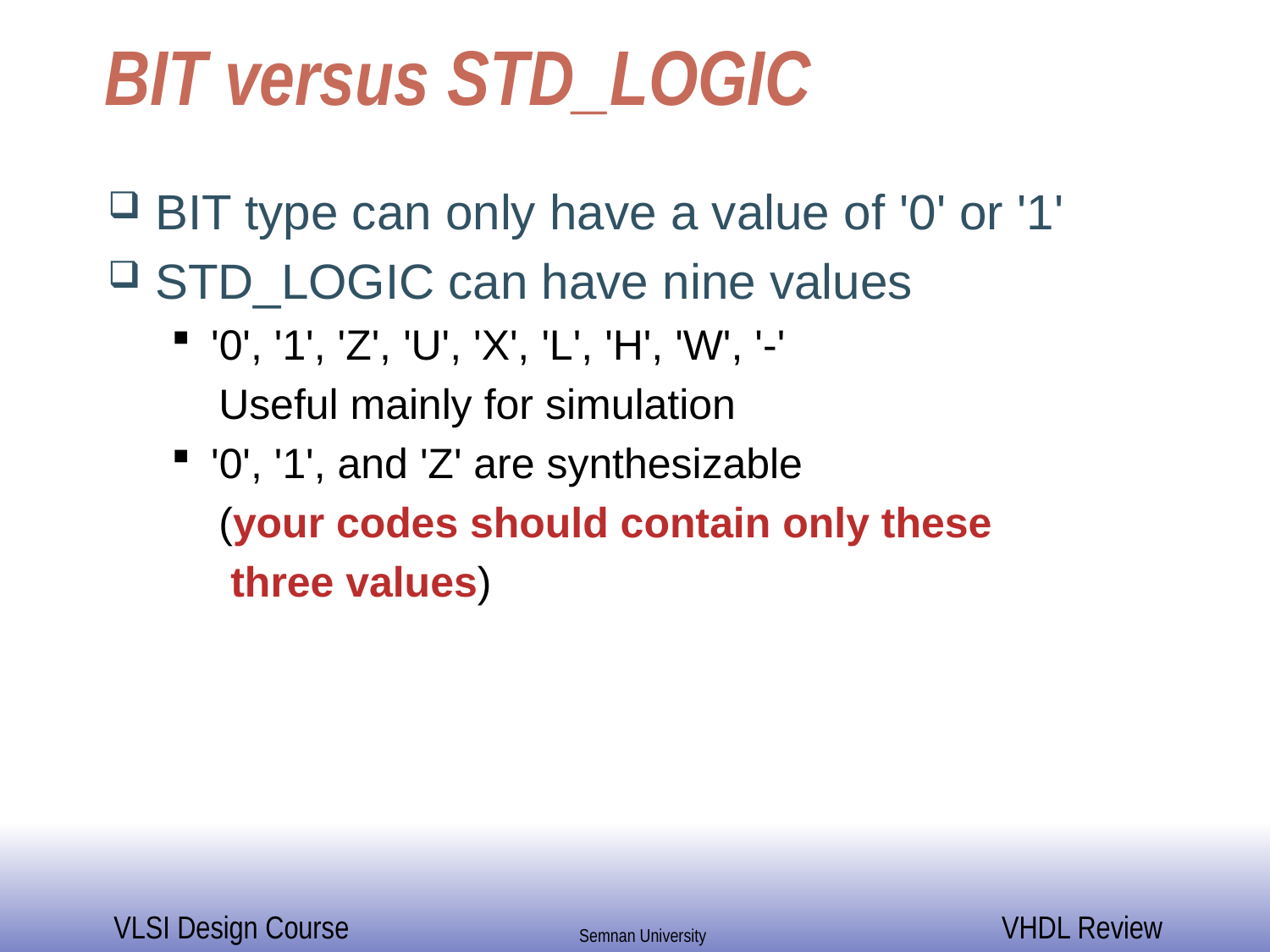

BIT versus STD_LOGIC
BIT type can only have a value of '0' or '1'
STD_LOGIC can have nine values
'0', '1', 'Z', 'U', 'X', 'L', 'H', 'W', '-'
    Useful mainly for simulation
'0', '1', and 'Z' are synthesizable
    (your codes should contain only these
     three values)